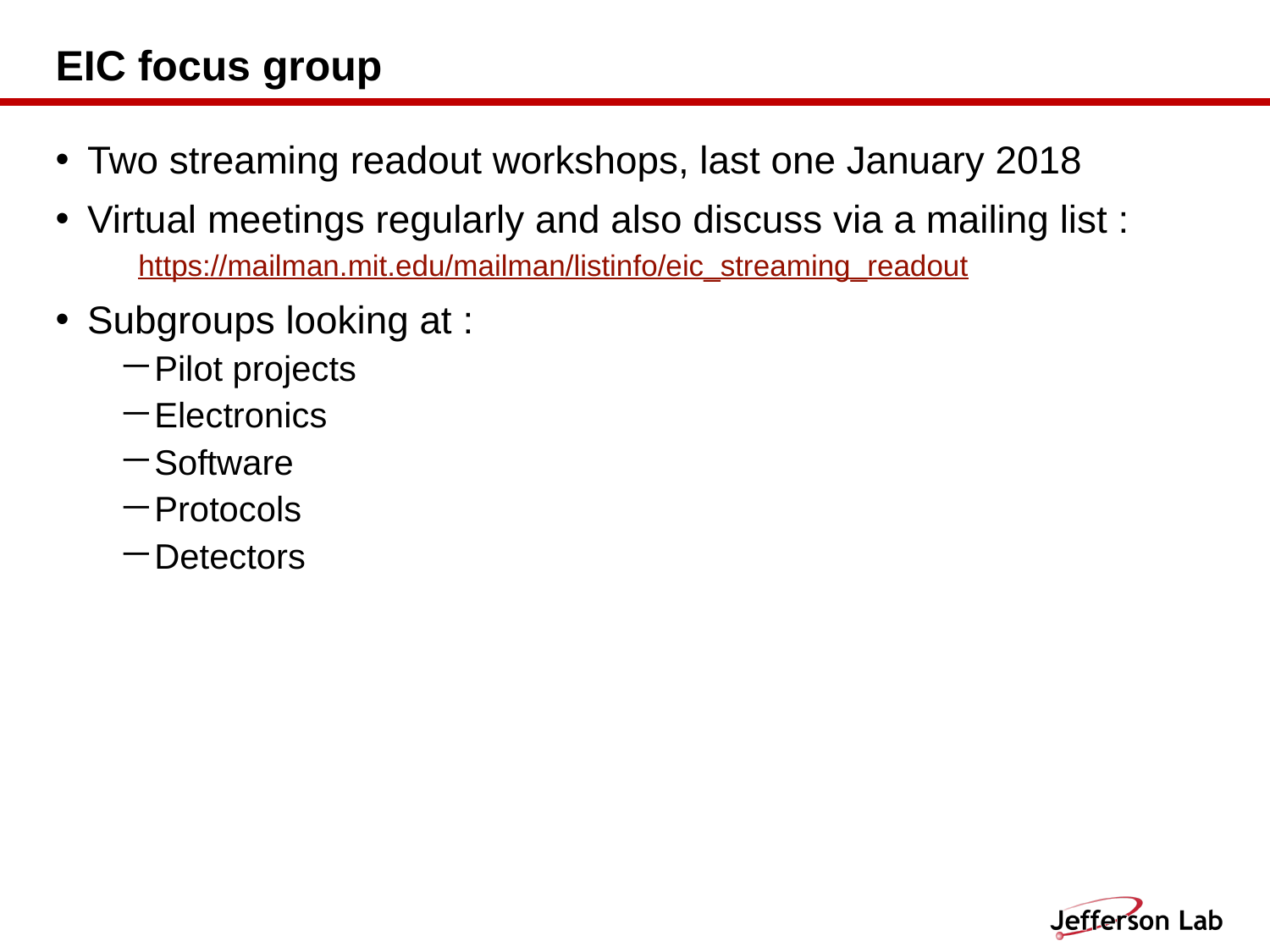

# EIC focus group
Two streaming readout workshops, last one January 2018
Virtual meetings regularly and also discuss via a mailing list :
https://mailman.mit.edu/mailman/listinfo/eic_streaming_readout
Subgroups looking at :
Pilot projects
Electronics
Software
Protocols
Detectors